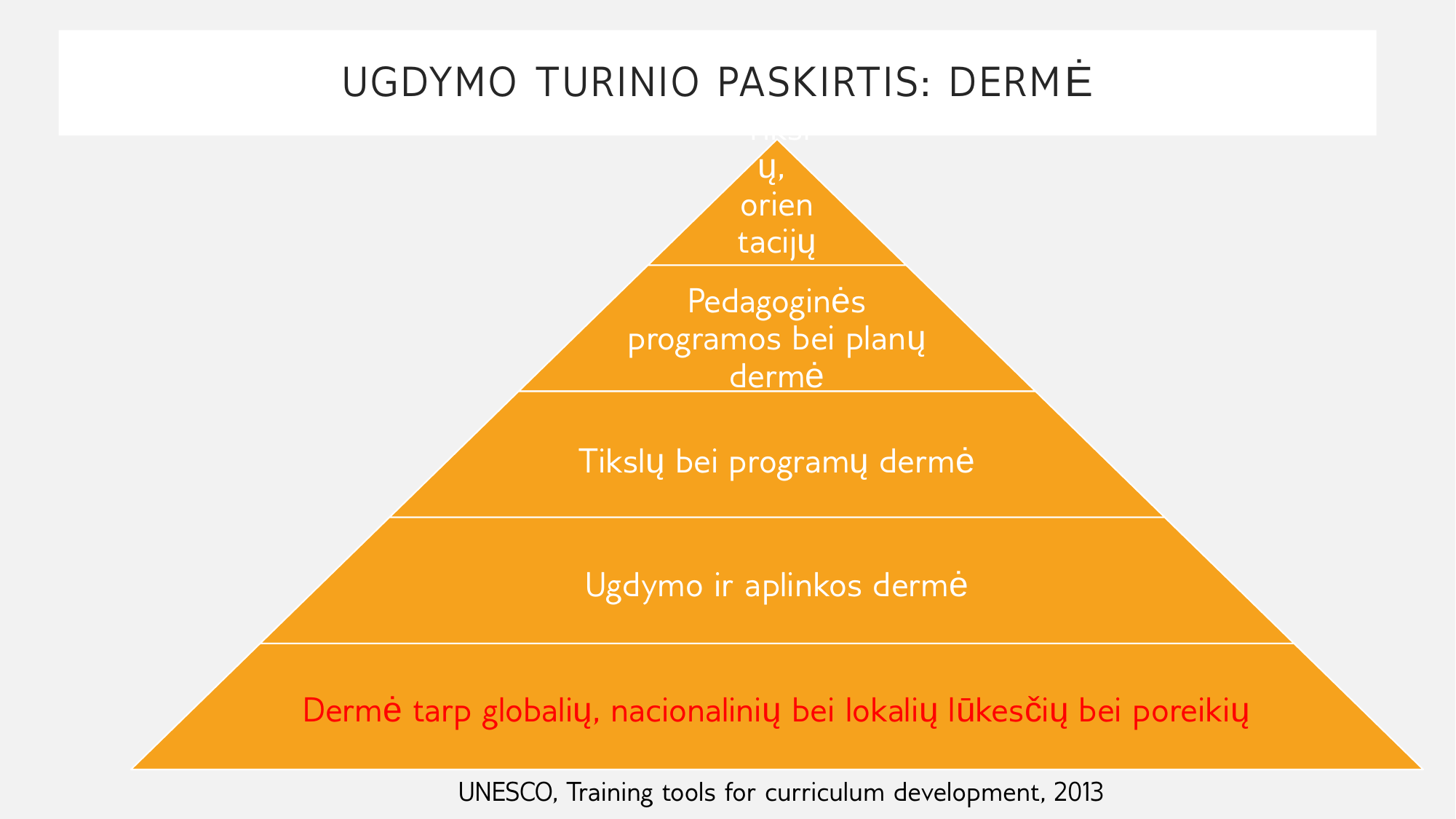

# UGDYMO TURINIO PASKIRTIS: DERMĖ
Tikslų,
orientacijų dermė
Pedagoginės programos bei planų dermė
Tikslų bei programų dermė
Ugdymo ir aplinkos dermė
Dermė tarp globalių, nacionalinių bei lokalių lūkesčių bei poreikių
UNESCO, Training tools for curriculum development, 2013